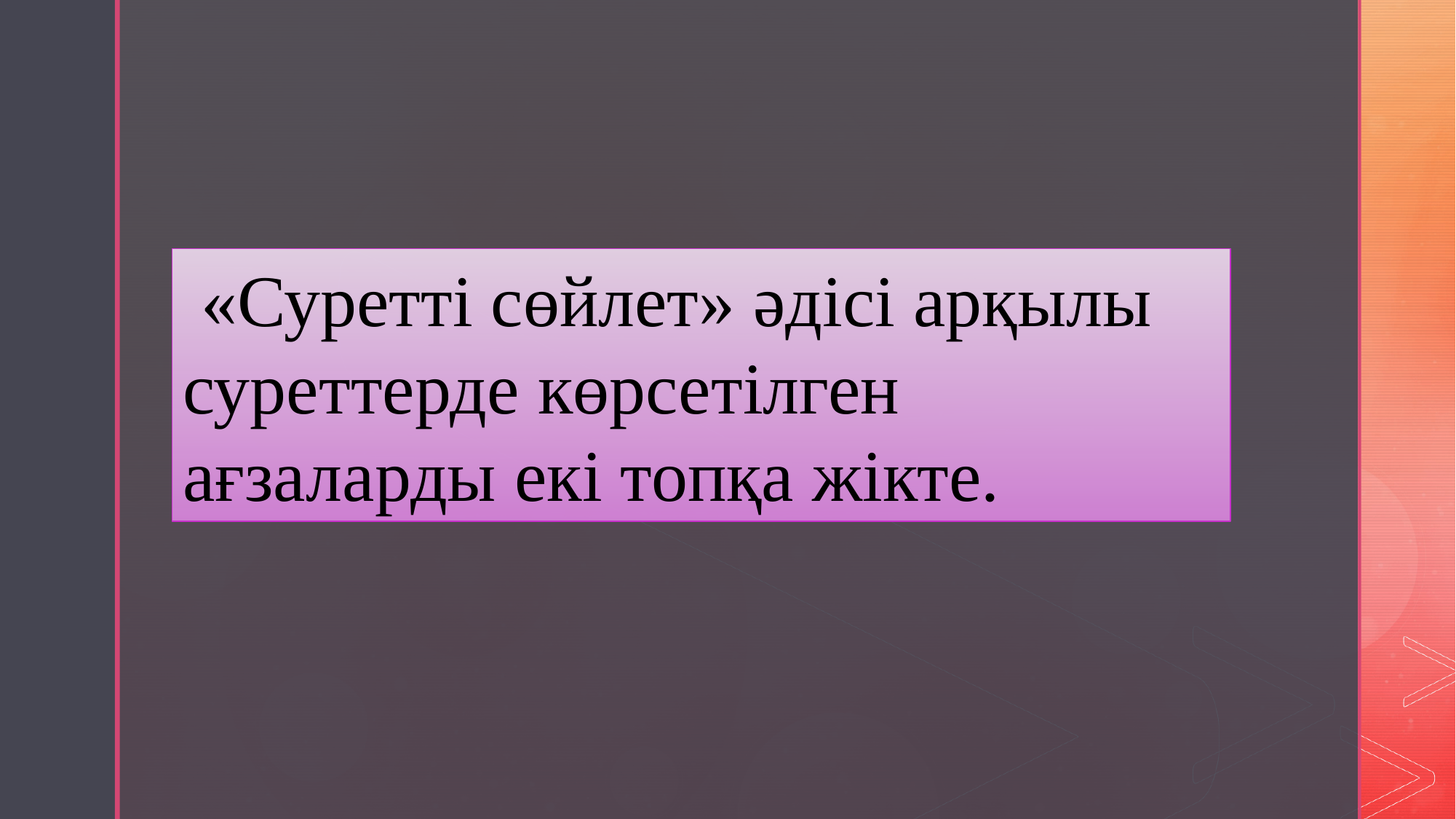

«Суретті сөйлет» әдісі арқылы суреттерде көрсетілген ағзаларды екі топқа жікте.